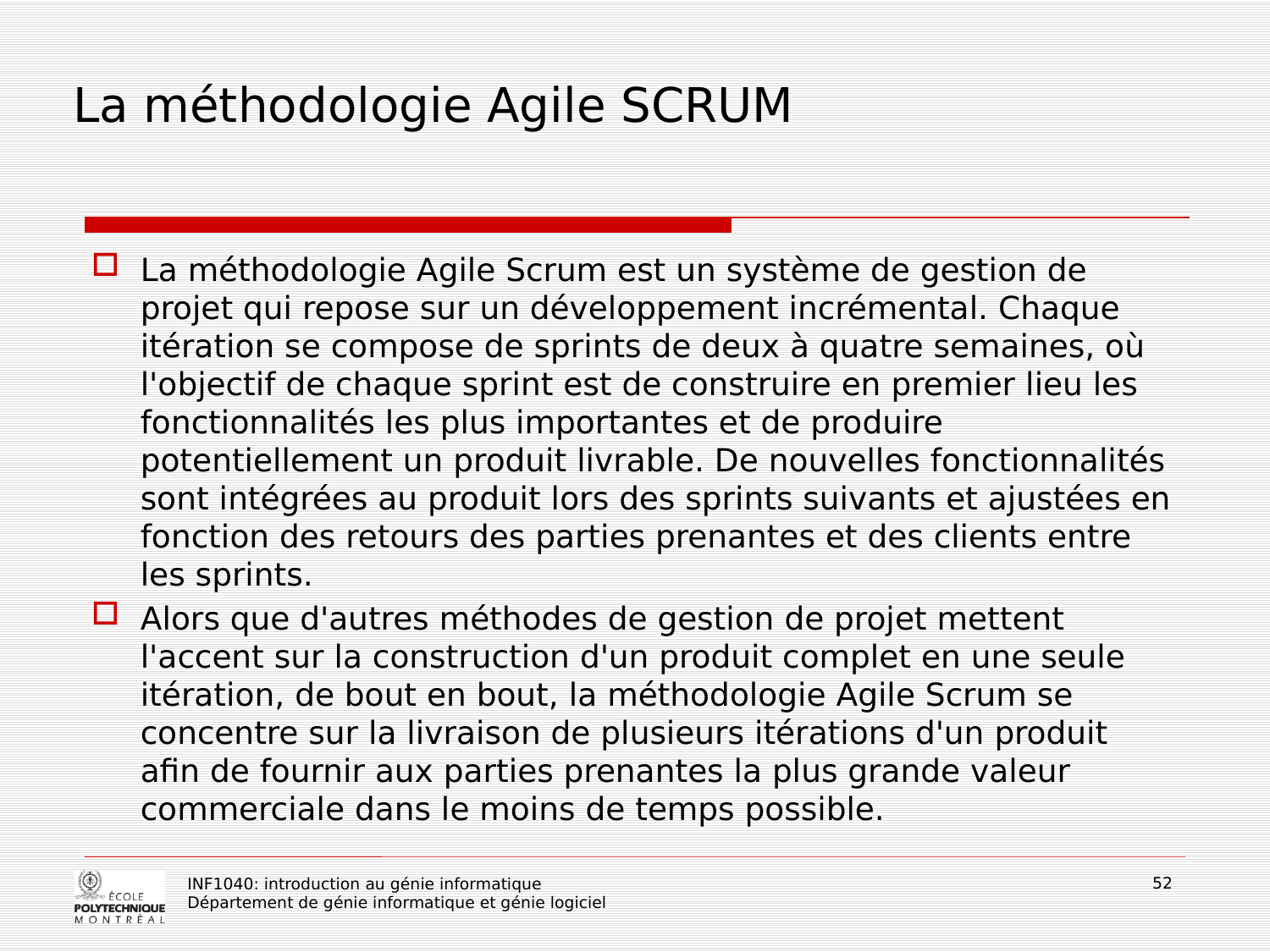

# La méthodologie Agile SCRUM
La méthodologie Agile Scrum est un système de gestion de projet qui repose sur un développement incrémental. Chaque itération se compose de sprints de deux à quatre semaines, où l'objectif de chaque sprint est de construire en premier lieu les fonctionnalités les plus importantes et de produire potentiellement un produit livrable. De nouvelles fonctionnalités sont intégrées au produit lors des sprints suivants et ajustées en fonction des retours des parties prenantes et des clients entre les sprints.
Alors que d'autres méthodes de gestion de projet mettent l'accent sur la construction d'un produit complet en une seule itération, de bout en bout, la méthodologie Agile Scrum se concentre sur la livraison de plusieurs itérations d'un produit afin de fournir aux parties prenantes la plus grande valeur commerciale dans le moins de temps possible.
52
INF1040: introduction au génie informatique
Département de génie informatique et génie logiciel